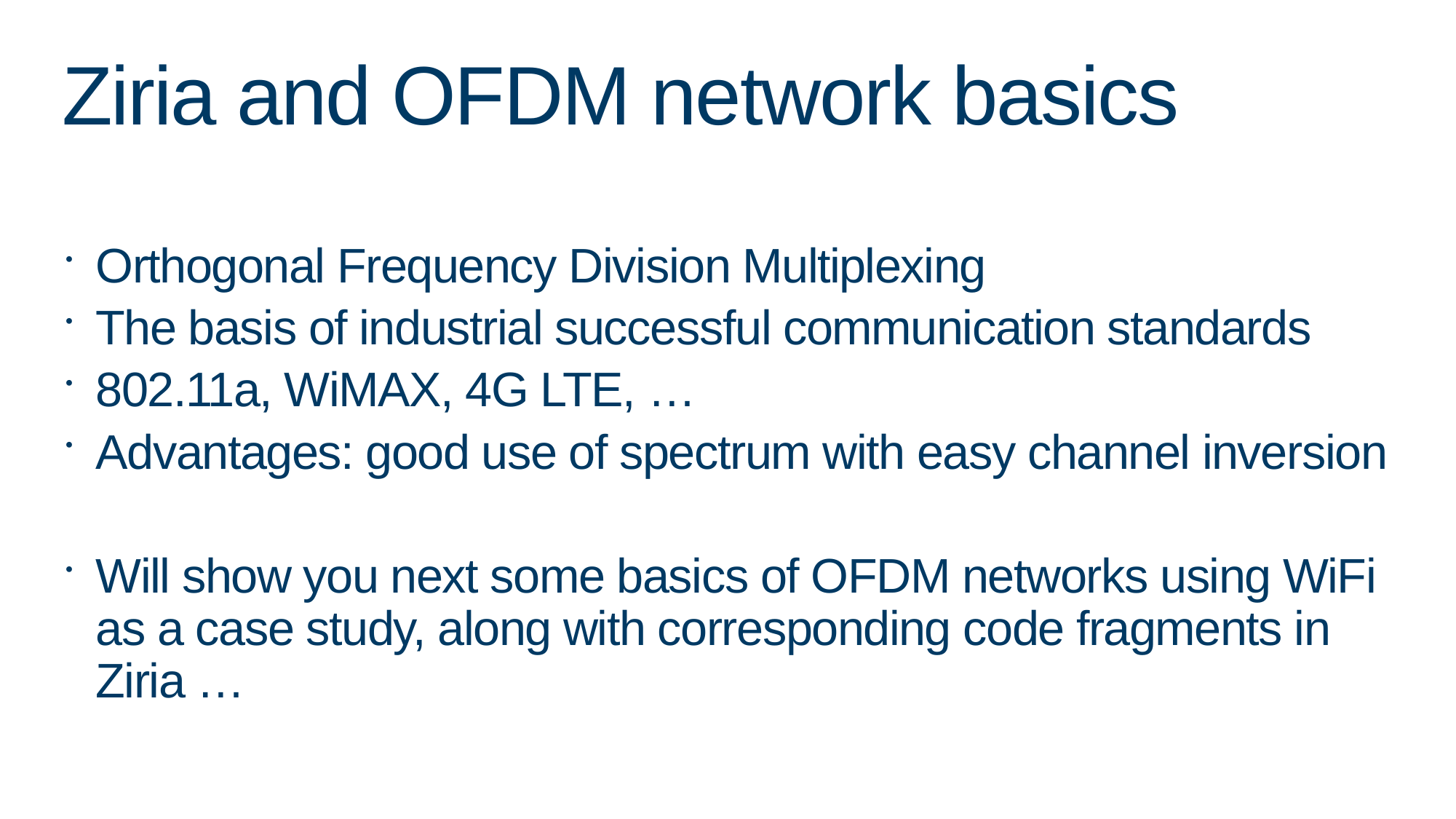

# Ziria and OFDM network basics

Orthogonal Frequency Division Multiplexing
The basis of industrial successful communication standards
802.11a, WiMAX, 4G LTE, …
Advantages: good use of spectrum with easy channel inversion

Will show you next some basics of OFDM networks using WiFi as a case study, along with corresponding code fragments in Ziria …